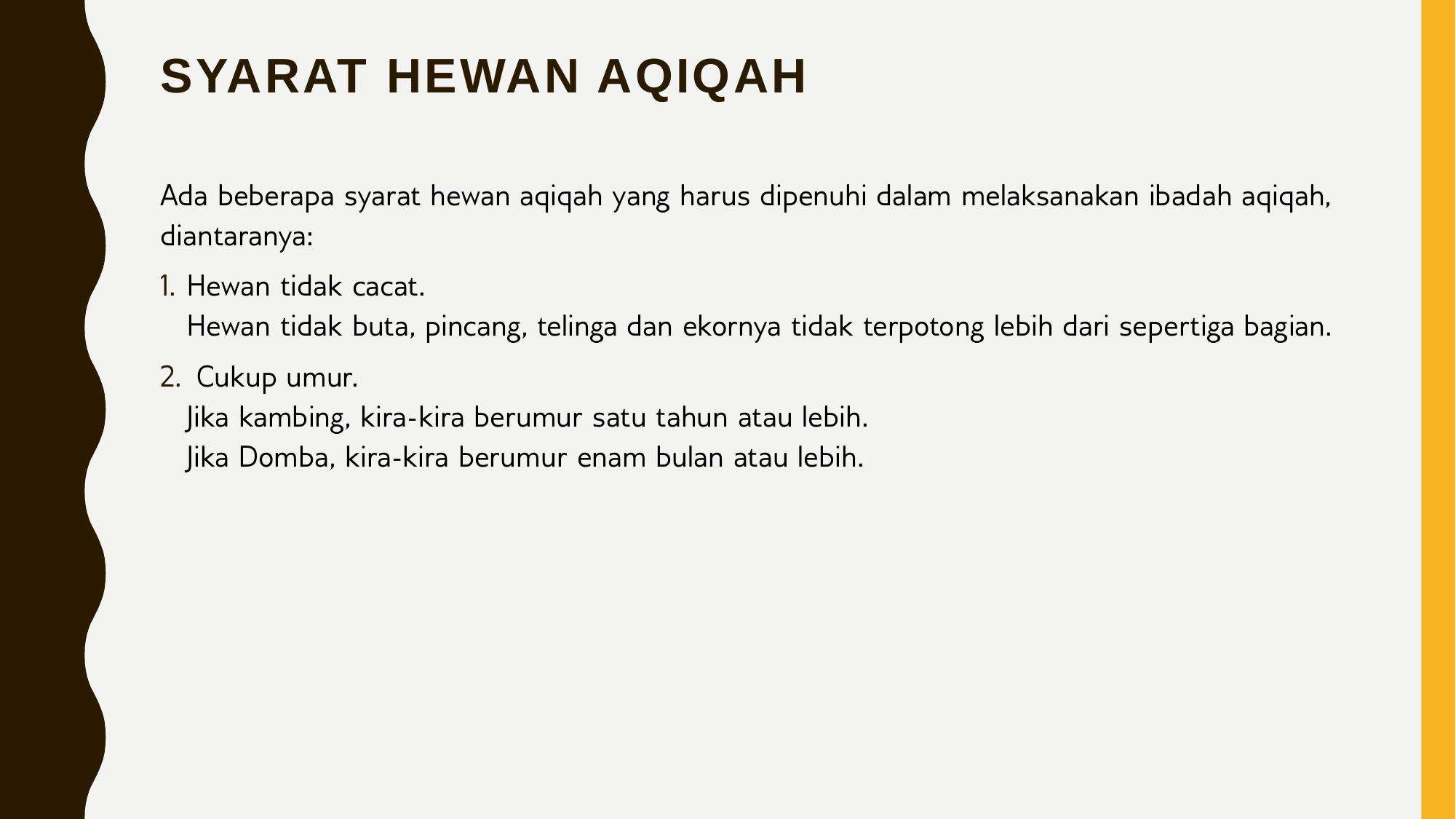

# SYARAT HEWAN AQIQAH
Ada beberapa syarat hewan aqiqah yang harus dipenuhi dalam melaksanakan ibadah aqiqah, diantaranya:
Hewan tidak cacat.
Hewan tidak buta, pincang, telinga dan ekornya tidak terpotong lebih dari sepertiga bagian.
 Cukup umur.
Jika kambing, kira-kira berumur satu tahun atau lebih.
Jika Domba, kira-kira berumur enam bulan atau lebih.